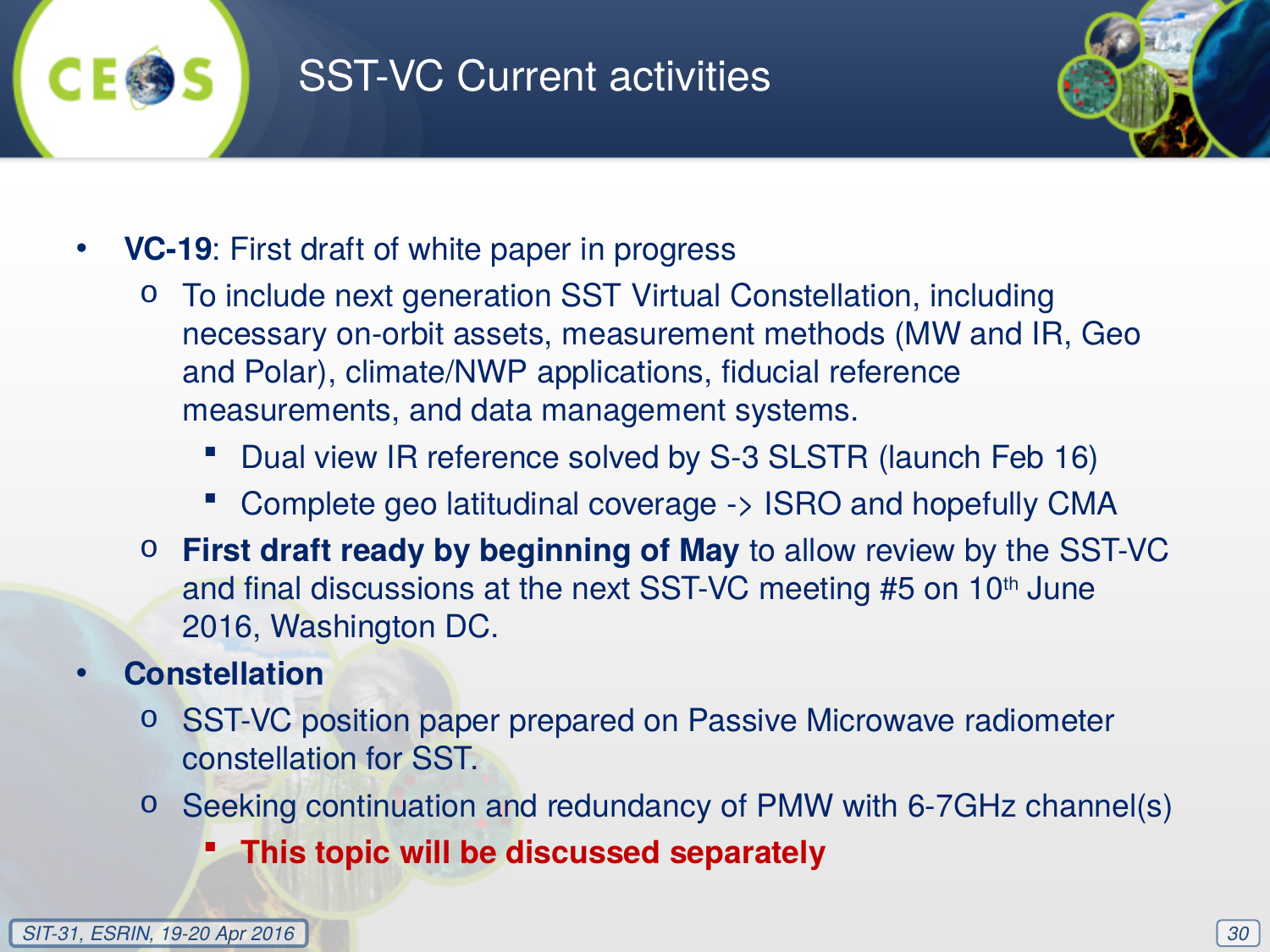

SST-VC Current activities
VC-19: First draft of white paper in progress
To include next generation SST Virtual Constellation, including necessary on-orbit assets, measurement methods (MW and IR, Geo and Polar), climate/NWP applications, fiducial reference measurements, and data management systems.
Dual view IR reference solved by S-3 SLSTR (launch Feb 16)
Complete geo latitudinal coverage -> ISRO and hopefully CMA
First draft ready by beginning of May to allow review by the SST-VC and final discussions at the next SST-VC meeting #5 on 10th June 2016, Washington DC.
Constellation
SST-VC position paper prepared on Passive Microwave radiometer constellation for SST.
Seeking continuation and redundancy of PMW with 6-7GHz channel(s)
This topic will be discussed separately
30